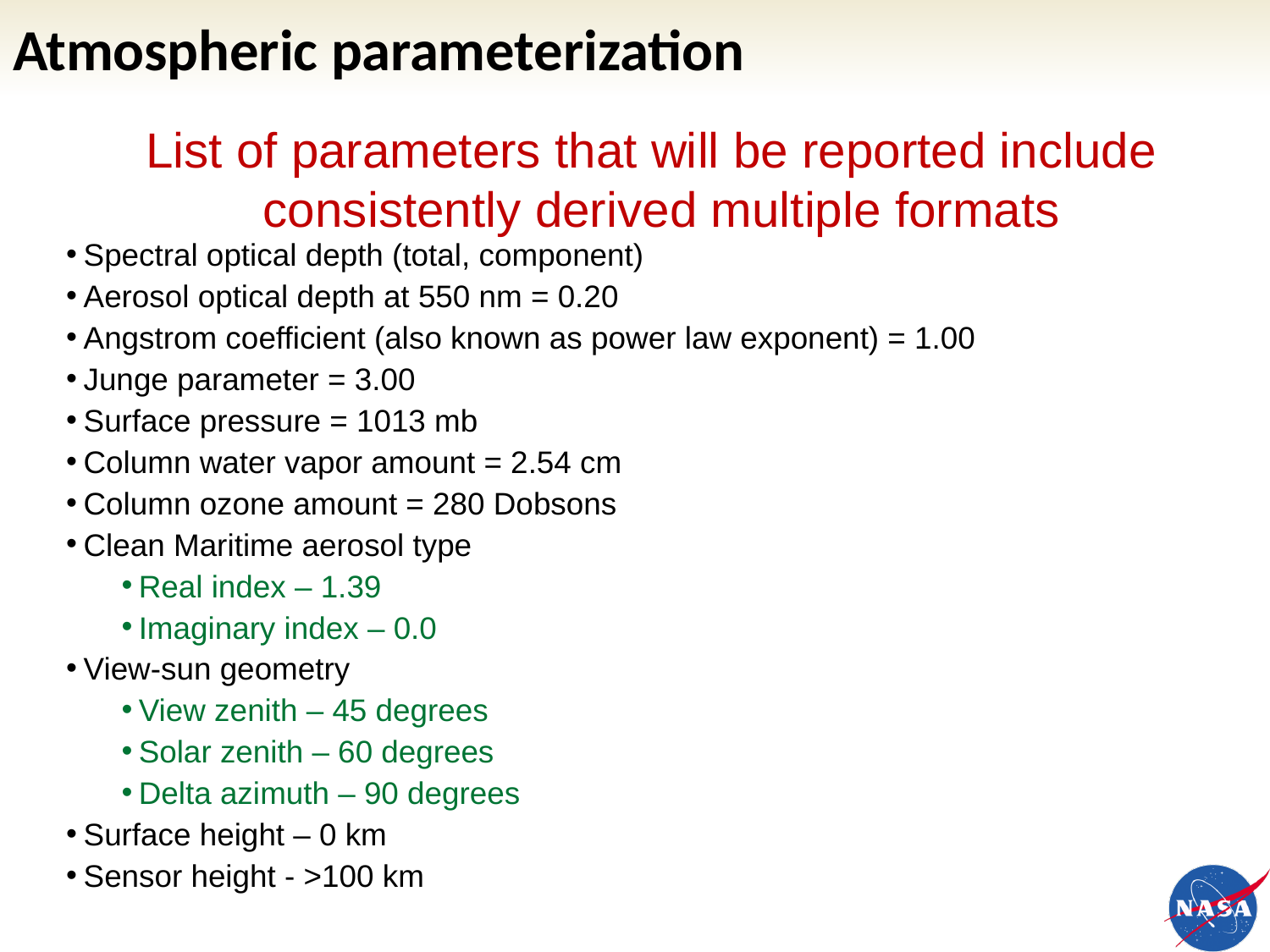

# Atmospheric parameterization
List of parameters that will be reported include consistently derived multiple formats
Spectral optical depth (total, component)
Aerosol optical depth at 550 nm = 0.20
Angstrom coefficient (also known as power law exponent) = 1.00
Junge parameter = 3.00
Surface pressure = 1013 mb
Column water vapor amount = 2.54 cm
Column ozone amount = 280 Dobsons
Clean Maritime aerosol type
Real index – 1.39
Imaginary index – 0.0
View-sun geometry
View zenith – 45 degrees
Solar zenith – 60 degrees
Delta azimuth – 90 degrees
Surface height – 0 km
Sensor height - >100 km